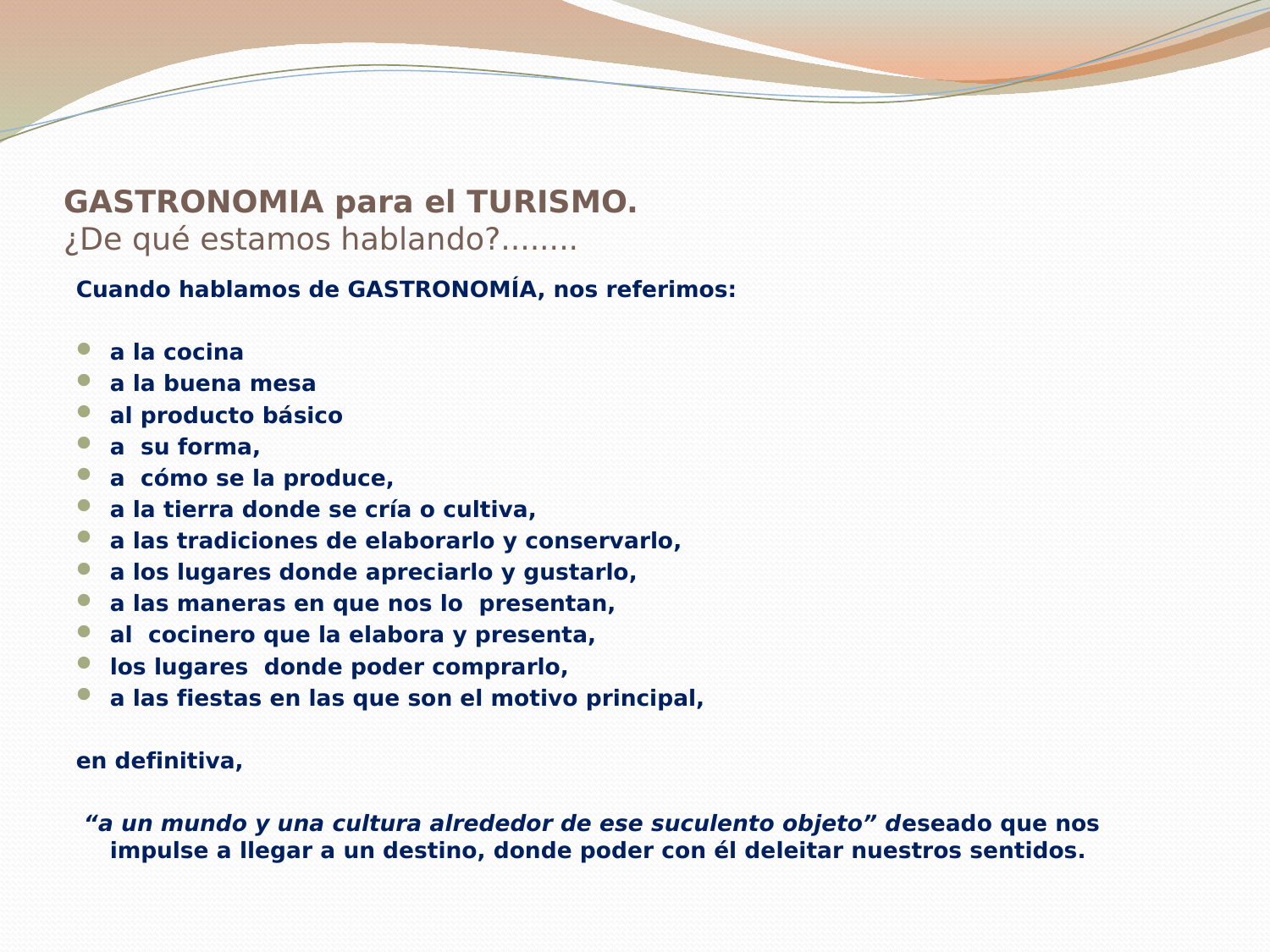

# GASTRONOMIA para el TURISMO. ¿De qué estamos hablando?........
Cuando hablamos de GASTRONOMÍA, nos referimos:

a la cocina
a la buena mesa
al producto básico
a  su forma,
a  cómo se la produce,
a la tierra donde se cría o cultiva,
a las tradiciones de elaborarlo y conservarlo,
a los lugares donde apreciarlo y gustarlo,
a las maneras en que nos lo  presentan,
al  cocinero que la elabora y presenta,
los lugares  donde poder comprarlo,
a las fiestas en las que son el motivo principal,

en definitiva,

 “a un mundo y una cultura alrededor de ese suculento objeto” deseado que nos impulse a llegar a un destino, donde poder con él deleitar nuestros sentidos.